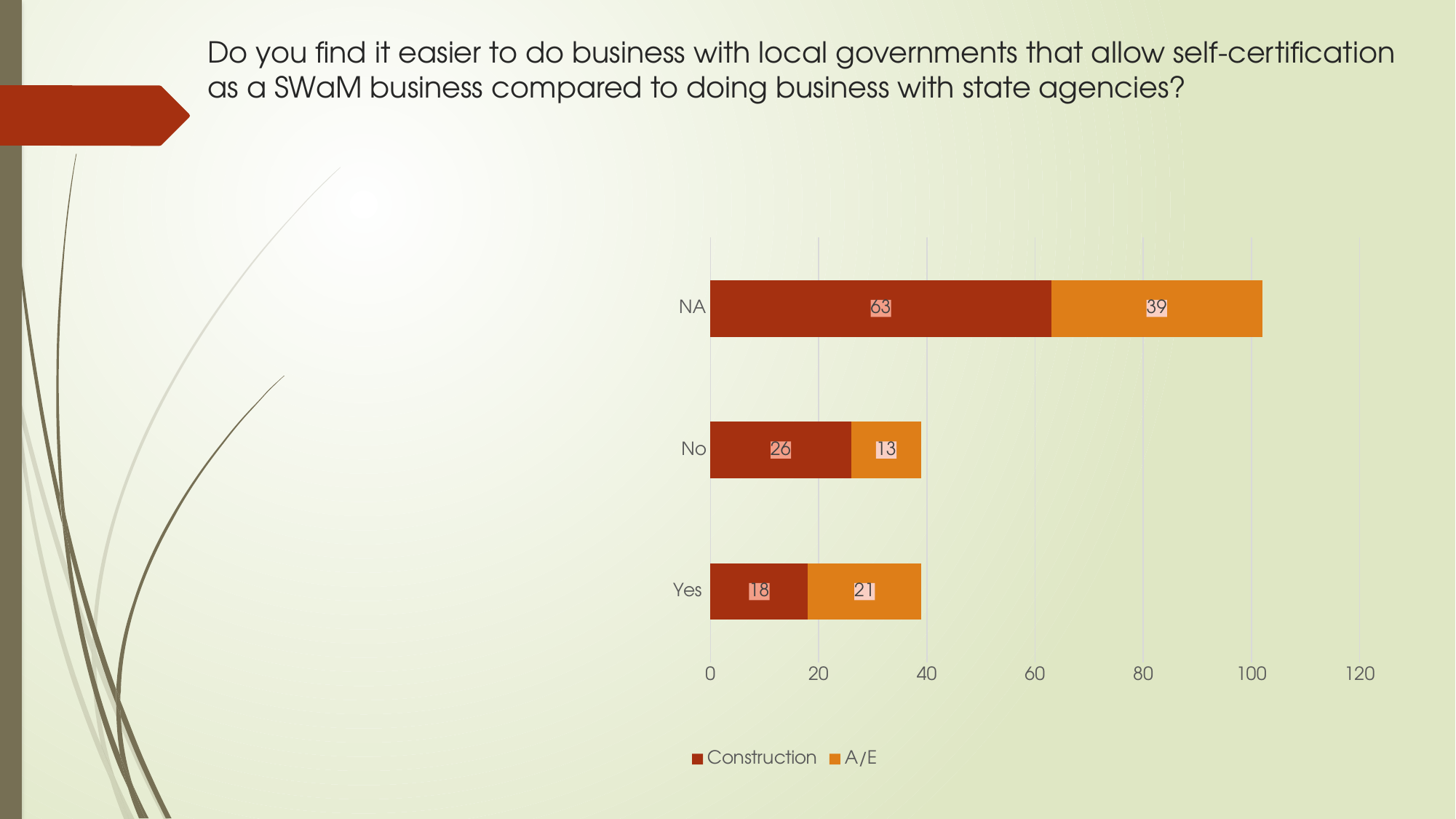

# Do you find it easier to do business with local governments that allow self-certification as a SWaM business compared to doing business with state agencies?

### Chart

| Category | Construction | A/E |
|---|---|---|
| Yes  | 18.0 | 21.0 |
| No | 26.0 | 13.0 |
| NA | 63.0 | 39.0 |